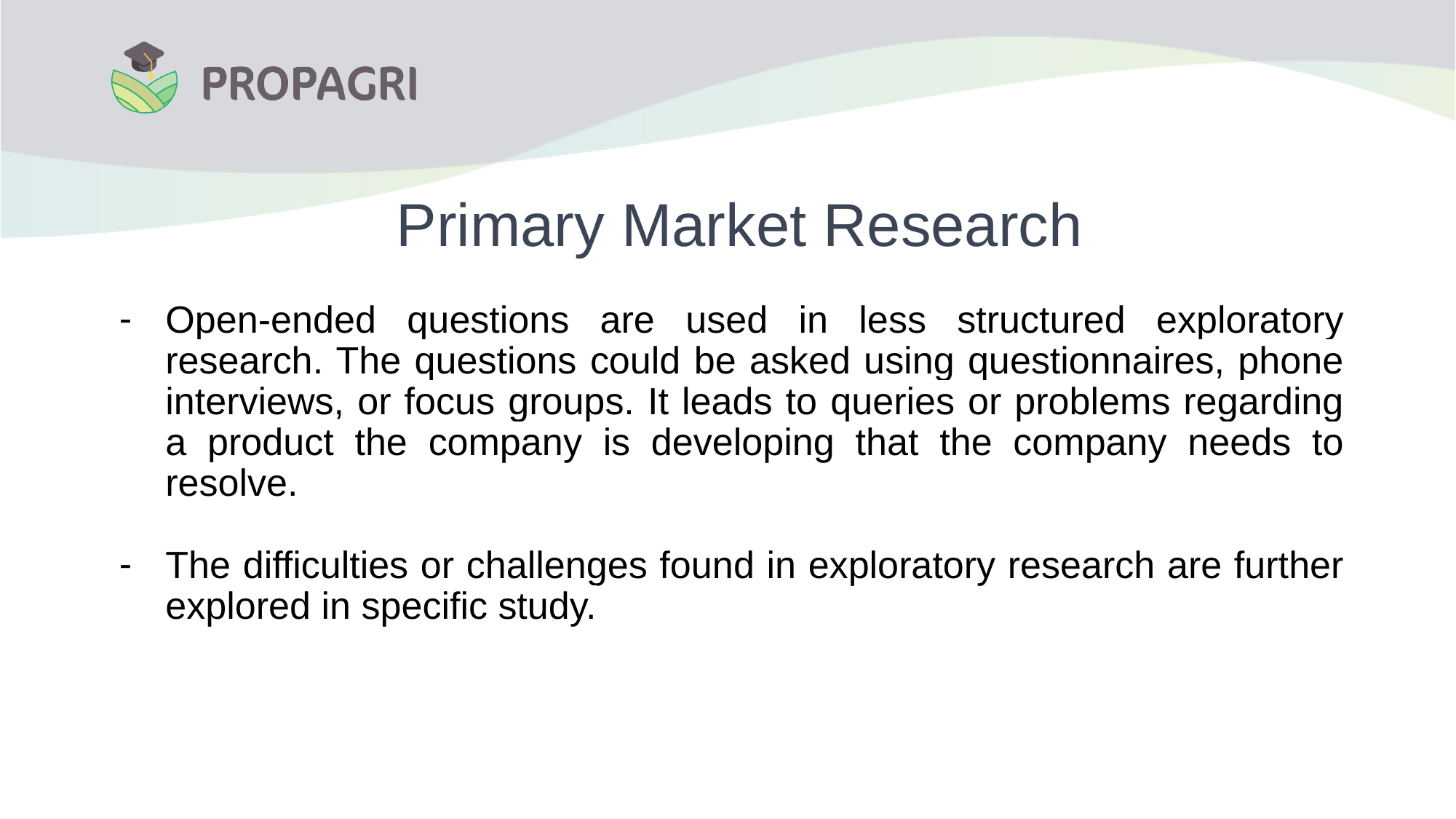

# Primary Market Research
Open-ended questions are used in less structured exploratory research. The questions could be asked using questionnaires, phone interviews, or focus groups. It leads to queries or problems regarding a product the company is developing that the company needs to resolve.

The difficulties or challenges found in exploratory research are further explored in specific study.